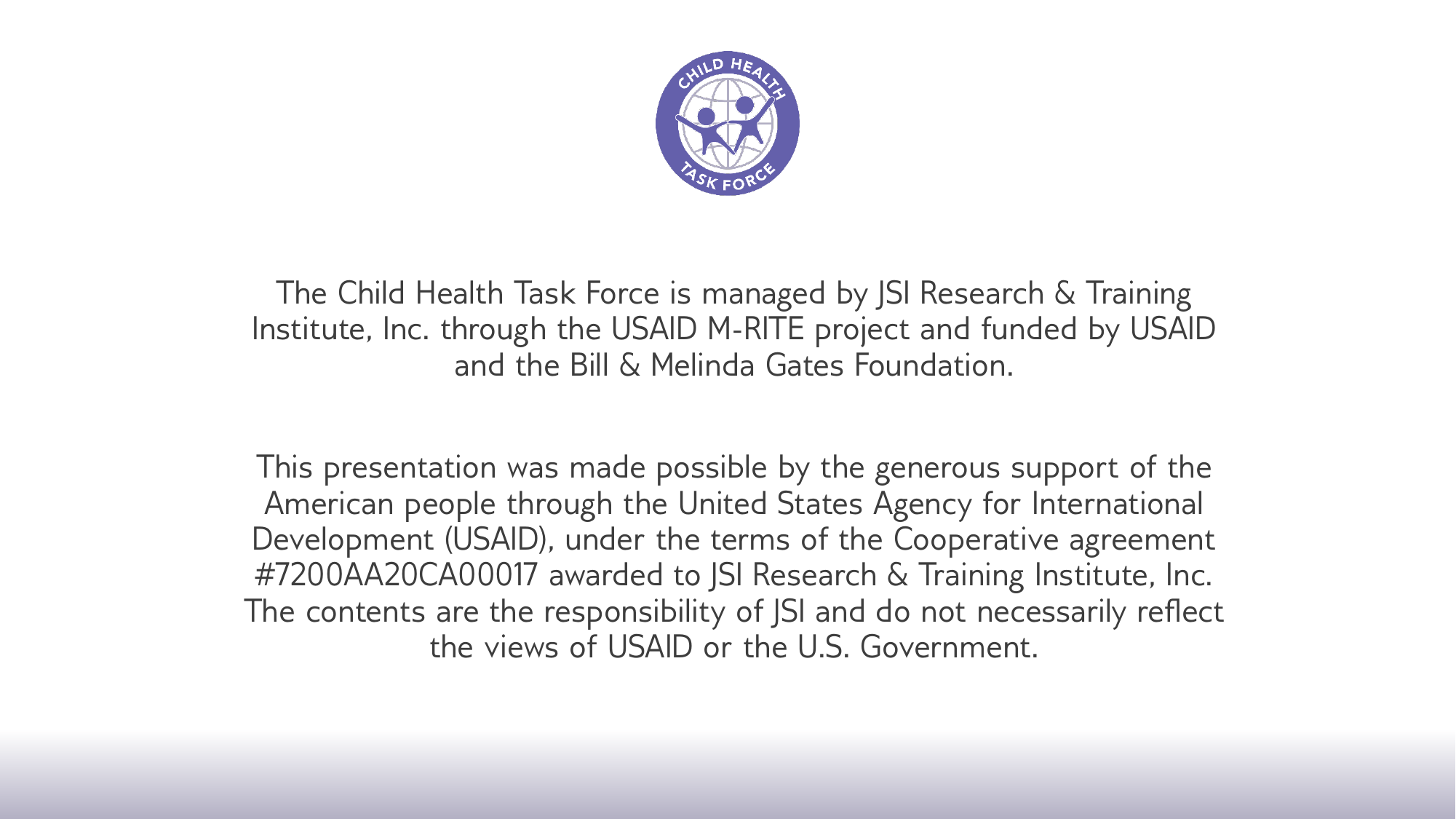

The Child Health Task Force is managed by JSI Research & Training Institute, Inc. through the USAID M-RITE project and funded by USAID and the Bill & Melinda Gates Foundation.

This presentation was made possible by the generous support of the American people through the United States Agency for International Development (USAID), under the terms of the Cooperative agreement #7200AA20CA00017 awarded to JSI Research & Training Institute, Inc. The contents are the responsibility of JSI and do not necessarily reflect the views of USAID or the U.S. Government.